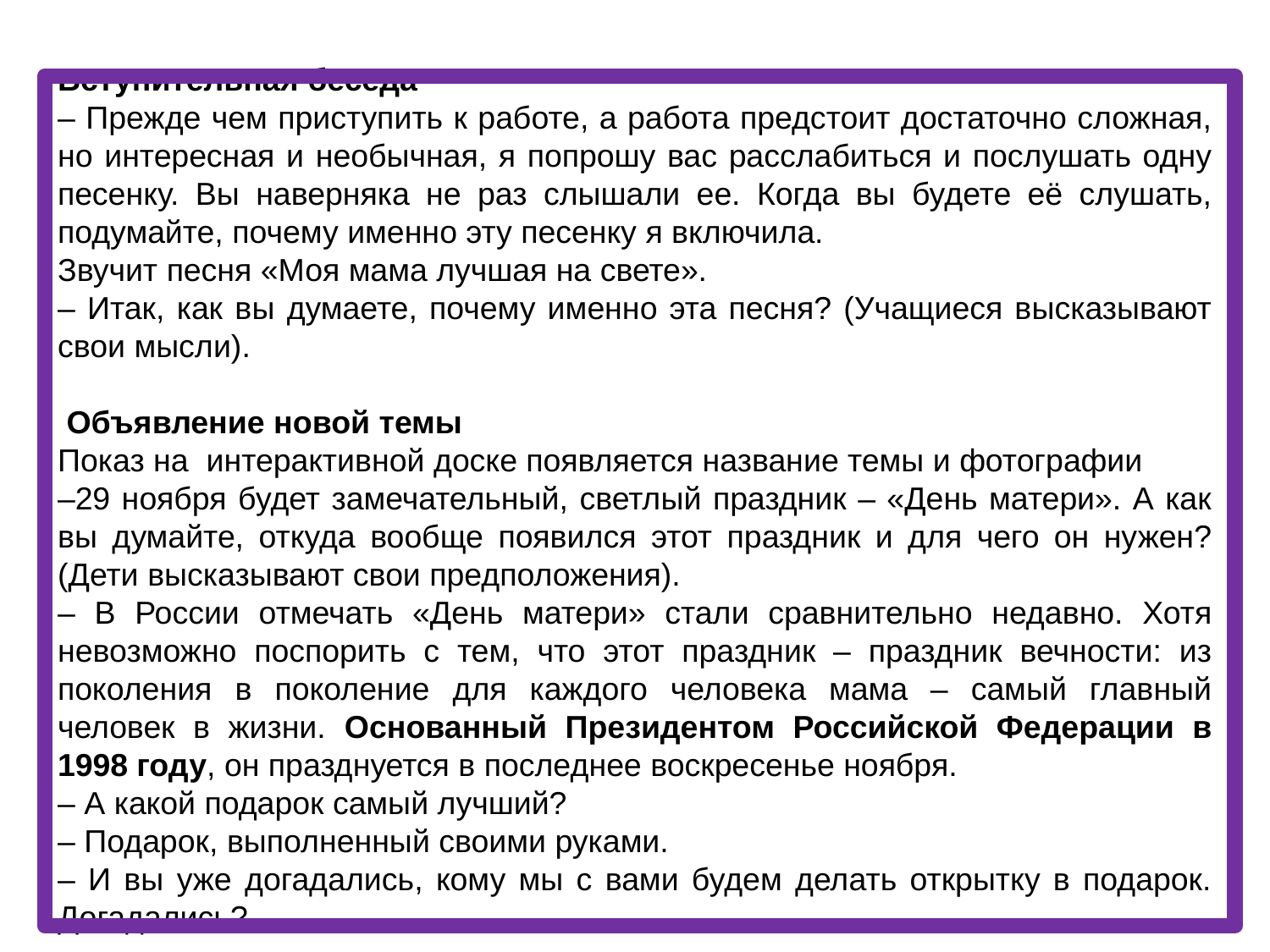

Вступительная беседа
– Прежде чем приступить к работе, а работа предстоит достаточно сложная, но интересная и необычная, я попрошу вас расслабиться и послушать одну песенку. Вы наверняка не раз слышали ее. Когда вы будете её слушать, подумайте, почему именно эту песенку я включила.
Звучит песня «Моя мама лучшая на свете».
– Итак, как вы думаете, почему именно эта песня? (Учащиеся высказывают свои мысли).

 Объявление новой темы
Показ на  интерактивной доске появляется название темы и фотографии
–29 ноября будет замечательный, светлый праздник – «День матери». А как вы думайте, откуда вообще появился этот праздник и для чего он нужен? (Дети высказывают свои предположения).
– В России отмечать «День матери» стали сравнительно недавно. Хотя невозможно поспорить с тем, что этот праздник – праздник вечности: из поколения в поколение для каждого человека мама – самый главный человек в жизни. Основанный Президентом Российской Федерации в 1998 году, он празднуется в последнее воскресенье ноября.
– А какой подарок самый лучший?
– Подарок, выполненный своими руками.
– И вы уже догадались, кому мы с вами будем делать открытку в подарок. Догадались?